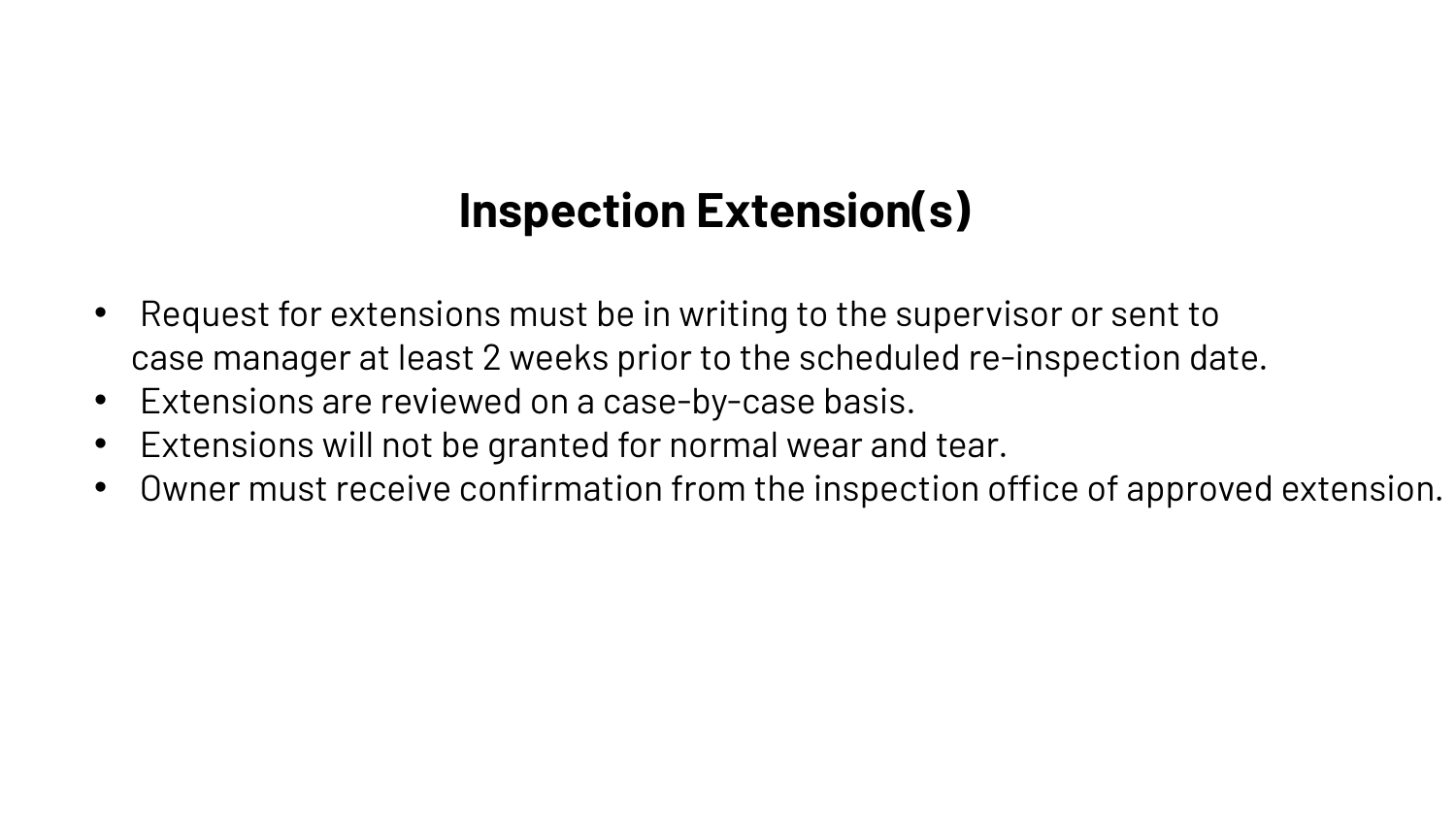

Inspection Extension(s)
Request for extensions must be in writing to the supervisor or sent to
     case manager at least 2 weeks prior to the scheduled re-inspection date.
Extensions are reviewed on a case-by-case basis.
Extensions will not be granted for normal wear and tear.
Owner must receive confirmation from the inspection office of approved extension.
29